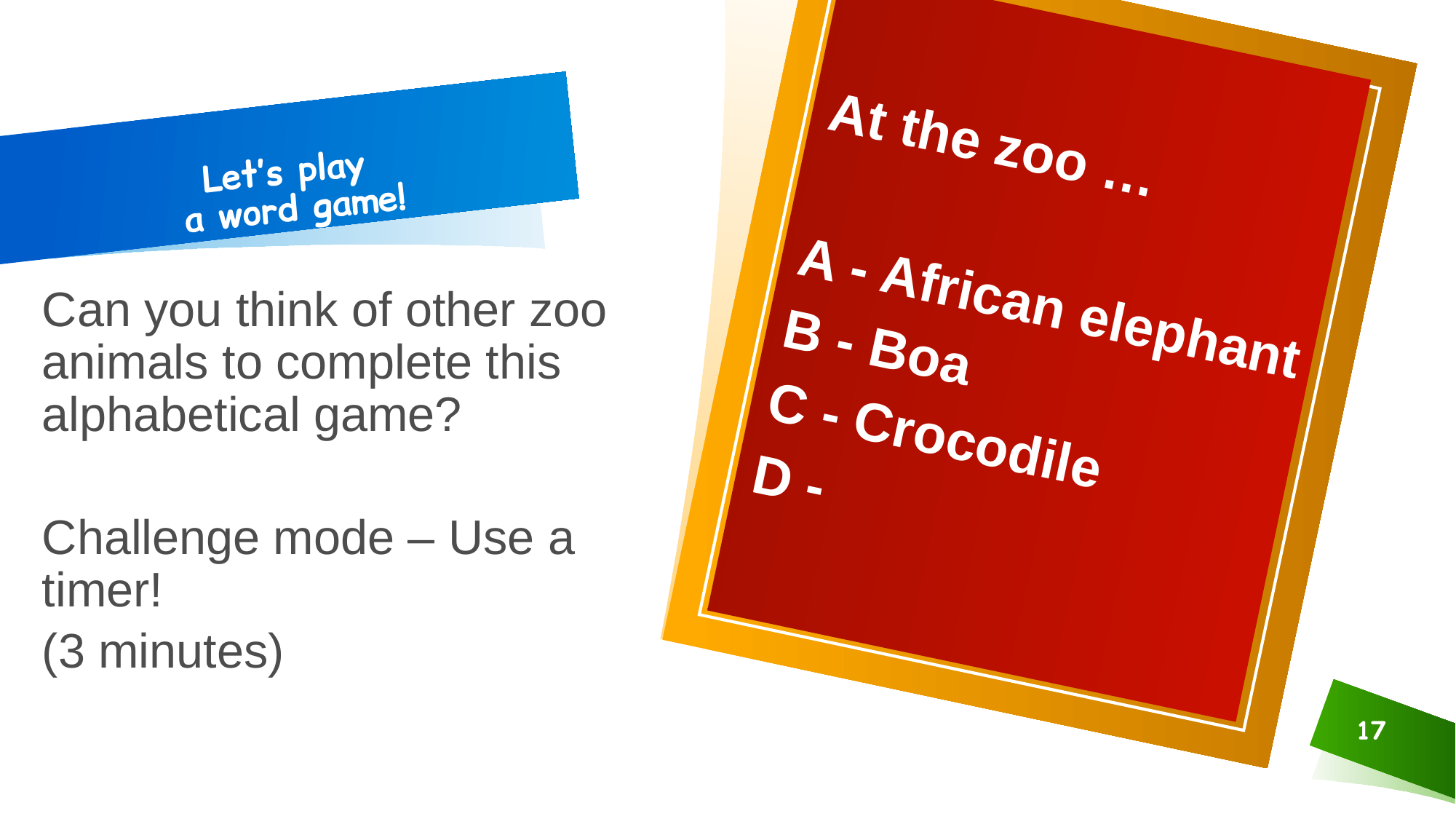

At the zoo …

A - African elephant
B - Boa
C - Crocodile
D -
# Let’s play a word game!
Can you think of other zoo animals to complete this alphabetical game?

Challenge mode – Use a timer!
(3 minutes)
17